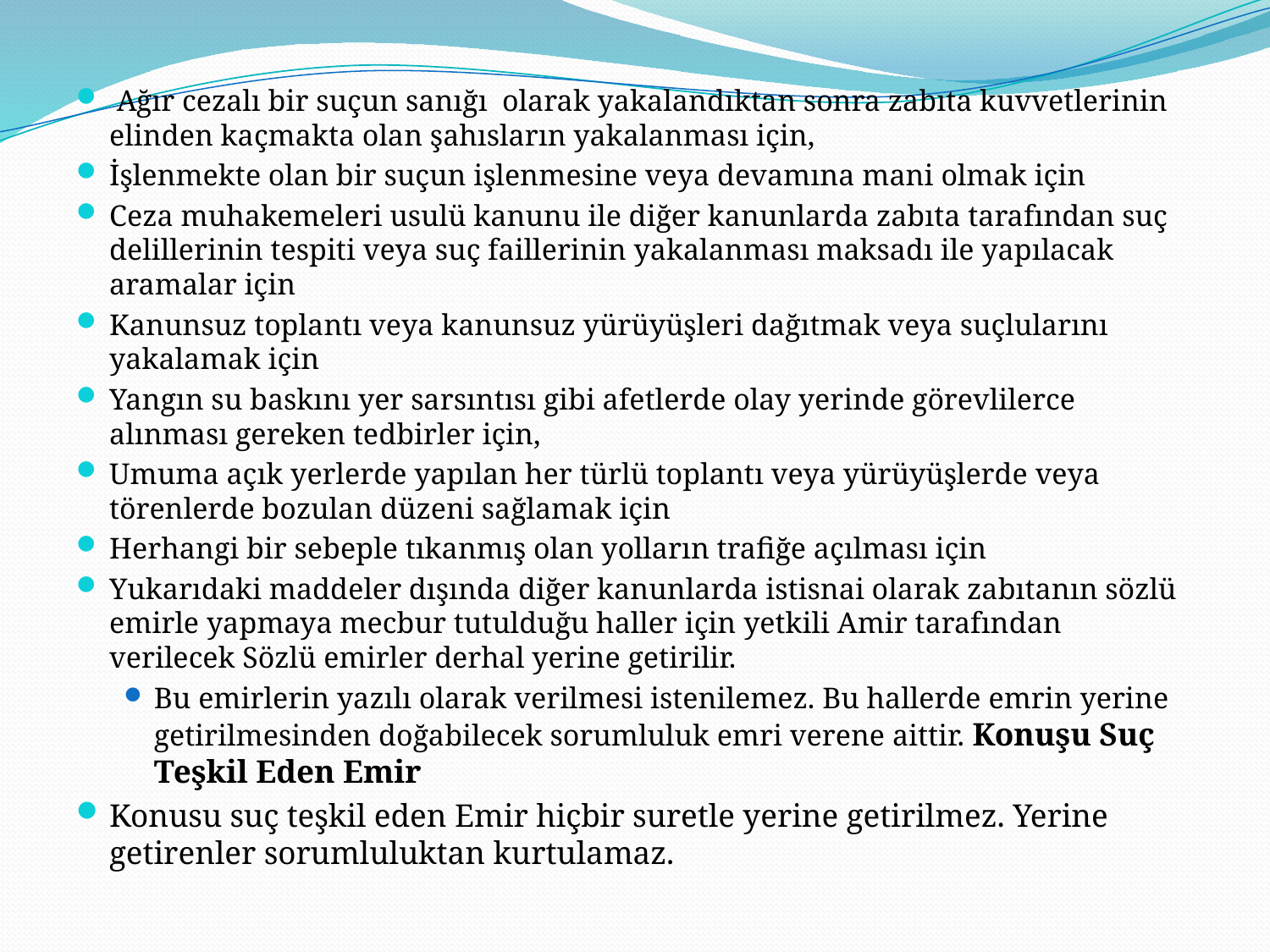

Ağır cezalı bir suçun sanığı  olarak yakalandıktan sonra zabıta kuvvetlerinin elinden kaçmakta olan şahısların yakalanması için,
İşlenmekte olan bir suçun işlenmesine veya devamına mani olmak için
Ceza muhakemeleri usulü kanunu ile diğer kanunlarda zabıta tarafından suç delillerinin tespiti veya suç faillerinin yakalanması maksadı ile yapılacak aramalar için
Kanunsuz toplantı veya kanunsuz yürüyüşleri dağıtmak veya suçlularını yakalamak için
Yangın su baskını yer sarsıntısı gibi afetlerde olay yerinde görevlilerce alınması gereken tedbirler için,
Umuma açık yerlerde yapılan her türlü toplantı veya yürüyüşlerde veya törenlerde bozulan düzeni sağlamak için
Herhangi bir sebeple tıkanmış olan yolların trafiğe açılması için
Yukarıdaki maddeler dışında diğer kanunlarda istisnai olarak zabıtanın sözlü emirle yapmaya mecbur tutulduğu haller için yetkili Amir tarafından verilecek Sözlü emirler derhal yerine getirilir.
Bu emirlerin yazılı olarak verilmesi istenilemez. Bu hallerde emrin yerine getirilmesinden doğabilecek sorumluluk emri verene aittir. Konuşu Suç Teşkil Eden Emir
Konusu suç teşkil eden Emir hiçbir suretle yerine getirilmez. Yerine getirenler sorumluluktan kurtulamaz.